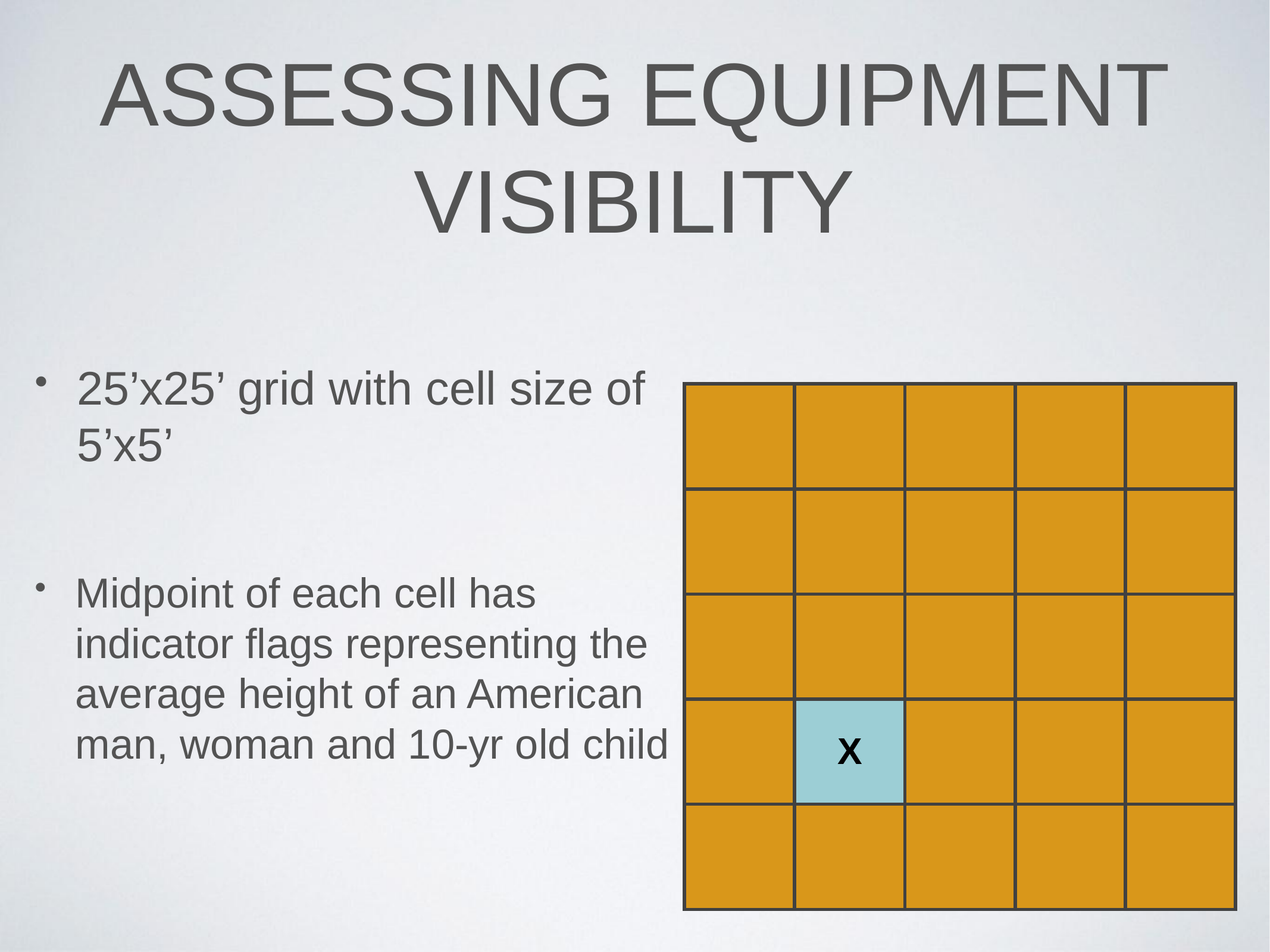

# Assessing equipment visibility
25’x25’ grid with cell size of 5’x5’
|  |  |  |  |  |
| --- | --- | --- | --- | --- |
|  |  |  |  |  |
|  |  |  |  |  |
|  | X |  |  |  |
|  |  |  |  |  |
Midpoint of each cell has indicator flags representing the average height of an American man, woman and 10-yr old child